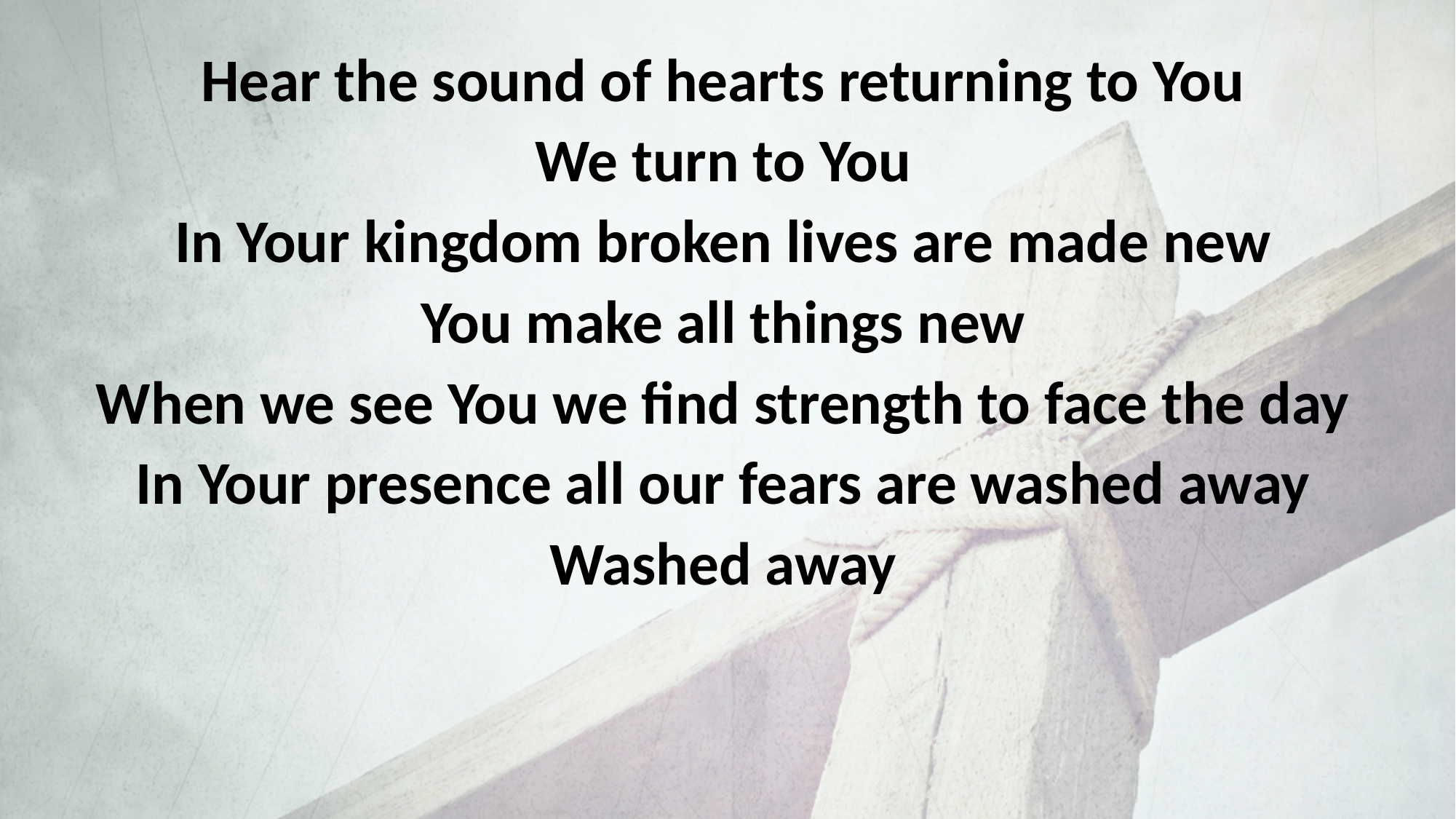

Hear the sound of hearts returning to You
We turn to You
In Your kingdom broken lives are made new
You make all things new
When we see You we find strength to face the day
In Your presence all our fears are washed away
Washed away